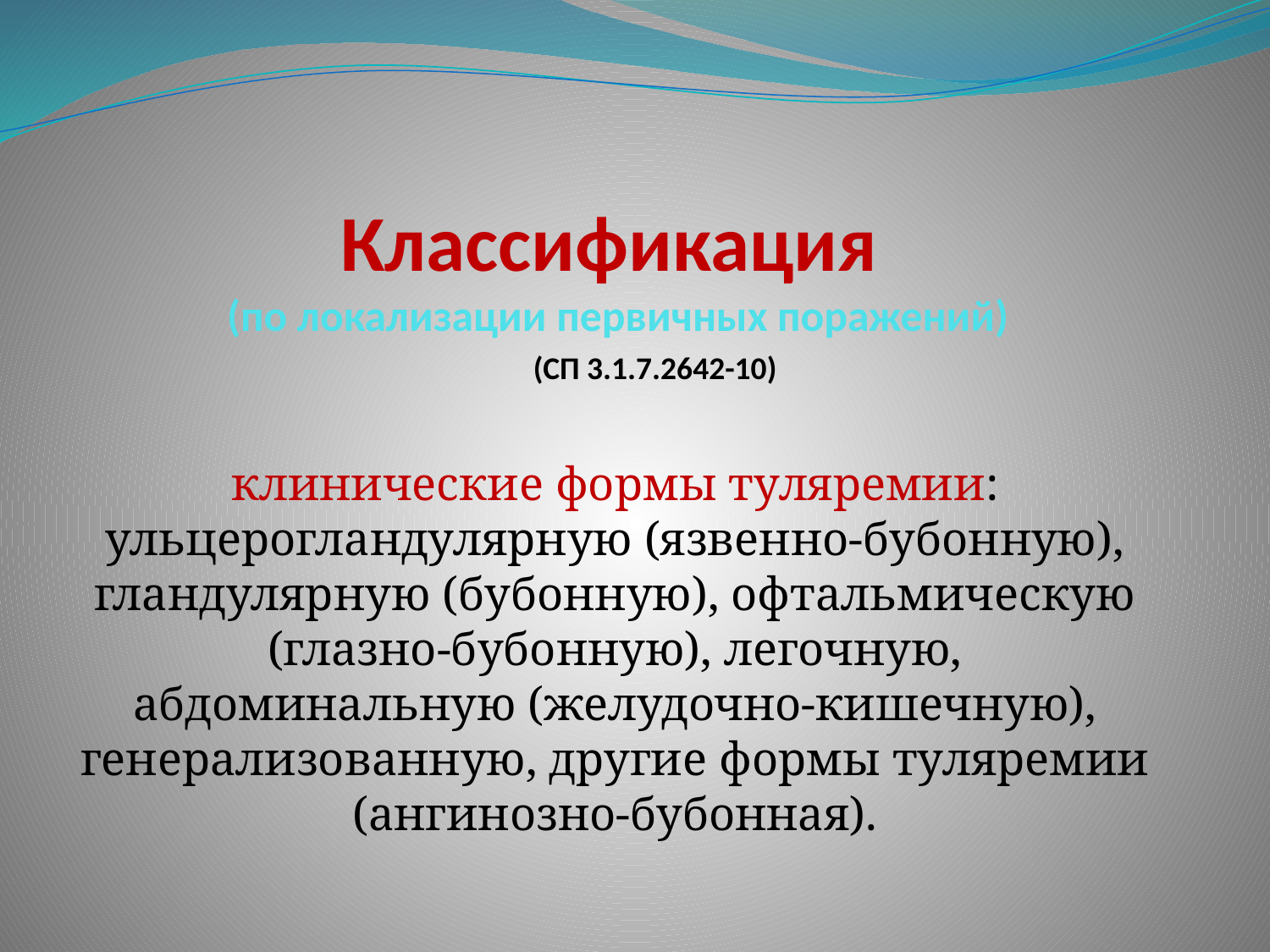

(СП 3.1.7.2642-10)
# Классификация (по локализации первичных поражений)
клинические формы туляремии: ульцерогландулярную (язвенно-бубонную), гландулярную (бубонную), офтальмическую (глазно-бубонную), легочную, абдоминальную (желудочно-кишечную), генерализованную, другие формы туляремии (ангинозно-бубонная).